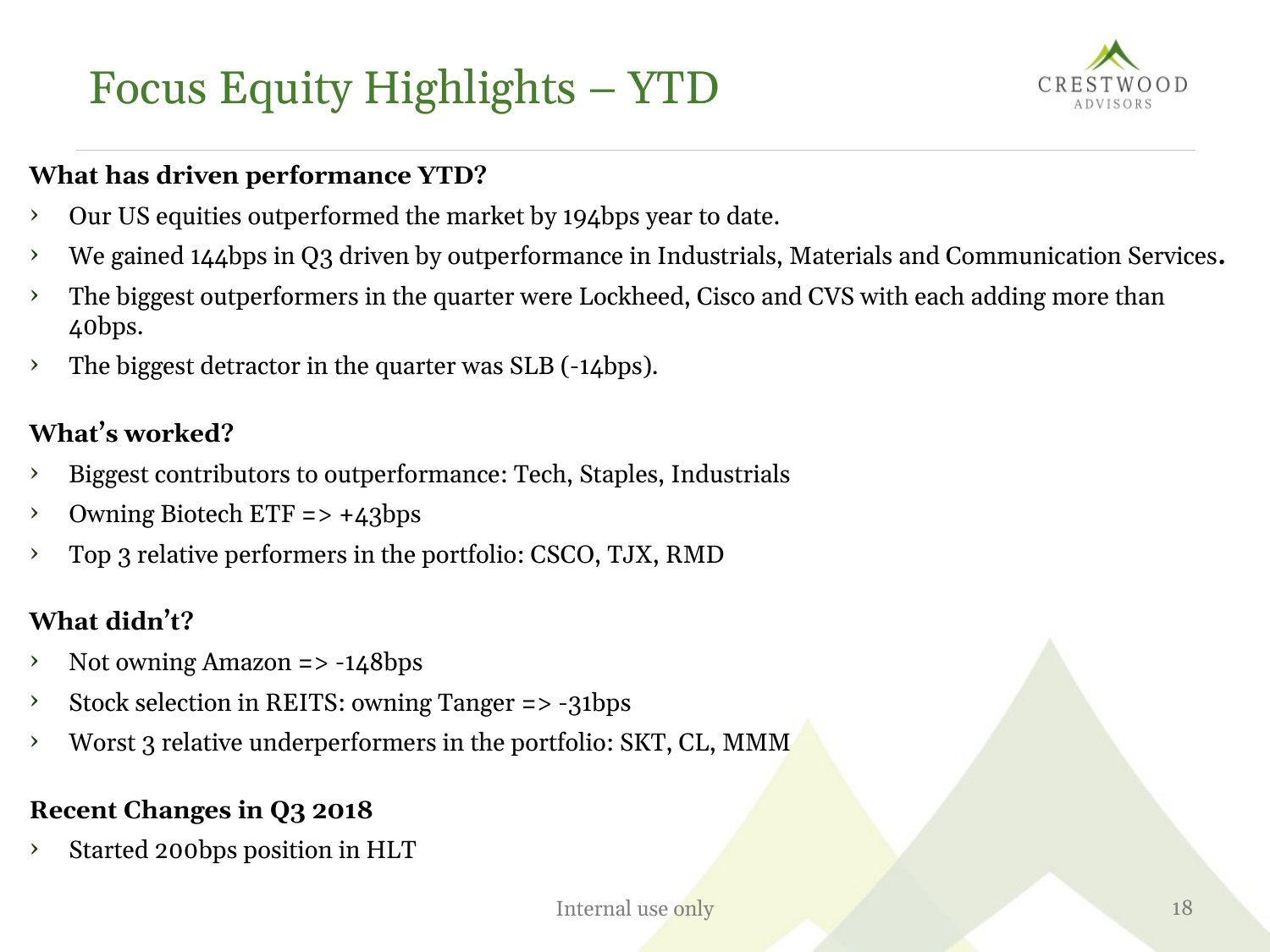

# Focus Equity Highlights – YTD
What has driven performance YTD?
Our US equities outperformed the market by 194bps year to date.
We gained 144bps in Q3 driven by outperformance in Industrials, Materials and Communication Services.
The biggest outperformers in the quarter were Lockheed, Cisco and CVS with each adding more than 40bps.
The biggest detractor in the quarter was SLB (-14bps).

What’s worked?
Biggest contributors to outperformance: Tech, Staples, Industrials
Owning Biotech ETF => +43bps
Top 3 relative performers in the portfolio: CSCO, TJX, RMD

What didn’t?
Not owning Amazon => -148bps
Stock selection in REITS: owning Tanger => -31bps
Worst 3 relative underperformers in the portfolio: SKT, CL, MMM

Recent Changes in Q3 2018
Started 200bps position in HLT

Internal use only
18